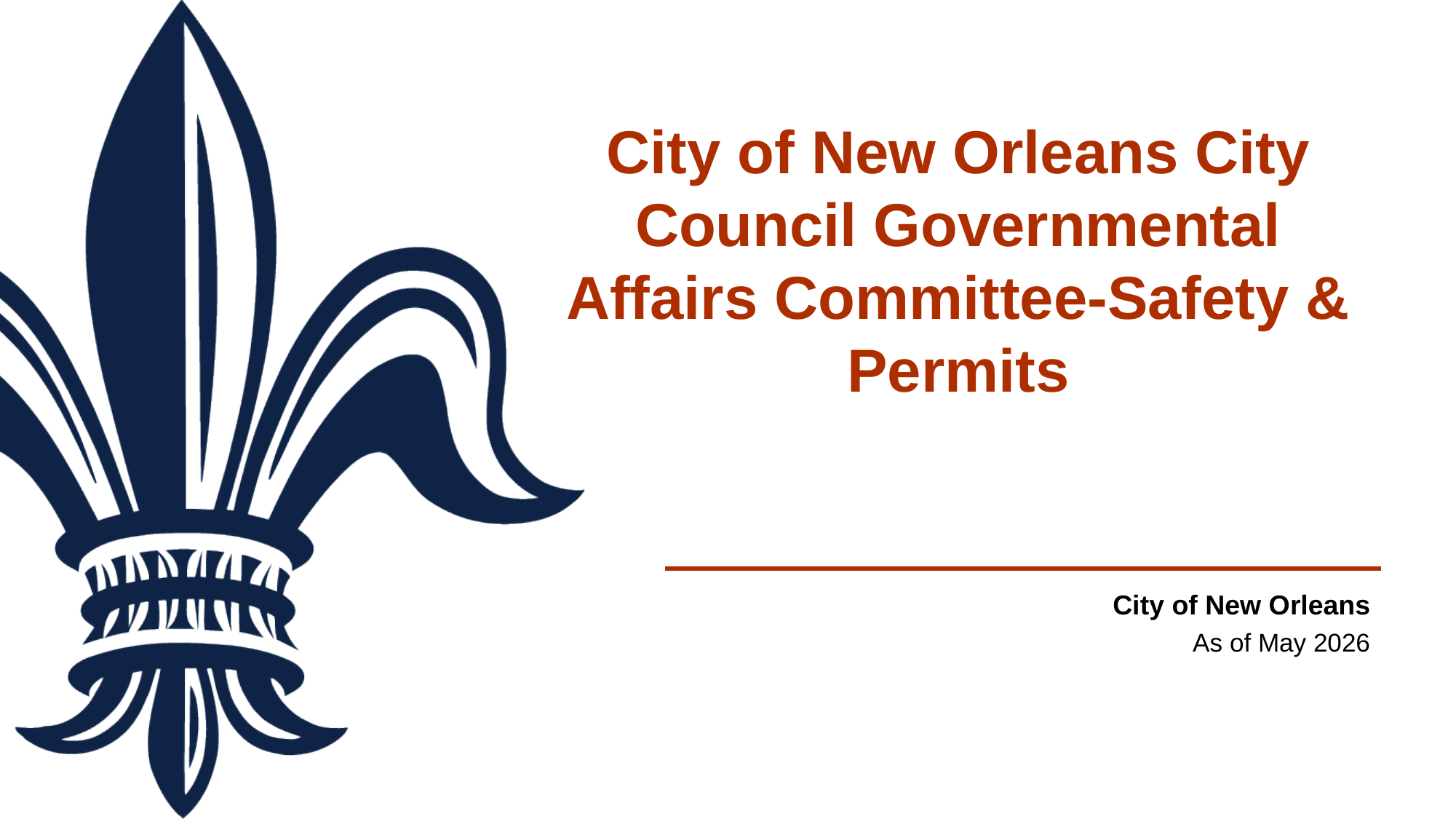

# City of New Orleans City Council Governmental Affairs Committee-Safety & Permits
As of May 2026